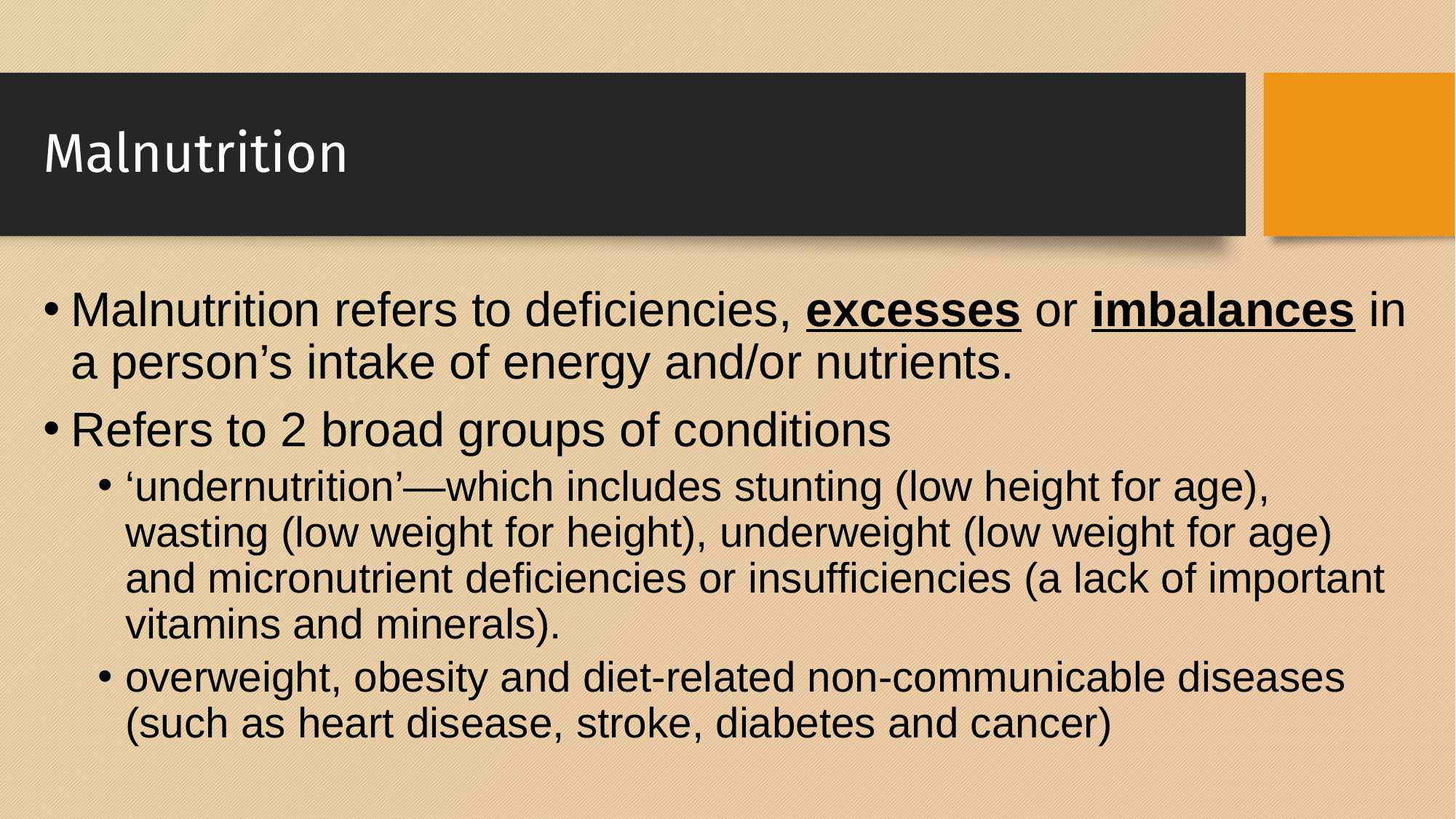

# Malnutrition
Malnutrition refers to deficiencies, excesses or imbalances in a person’s intake of energy and/or nutrients.
Refers to 2 broad groups of conditions
‘undernutrition’—which includes stunting (low height for age), wasting (low weight for height), underweight (low weight for age) and micronutrient deficiencies or insufficiencies (a lack of important vitamins and minerals).
overweight, obesity and diet-related non-communicable diseases (such as heart disease, stroke, diabetes and cancer)